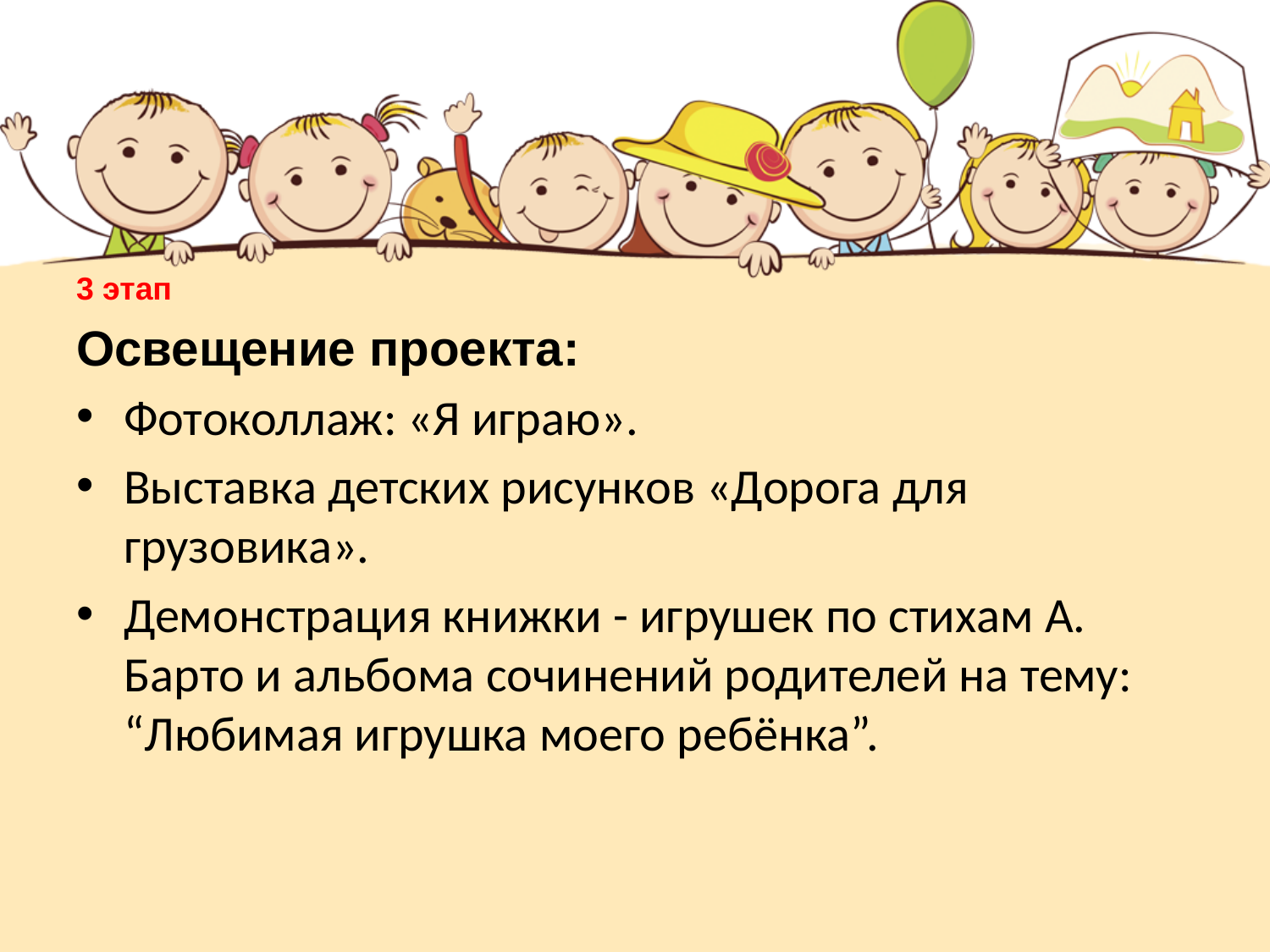

3 этап
Освещение проекта:
Фотоколлаж: «Я играю».
Выставка детских рисунков «Дорога для грузовика».
Демонстрация книжки - игрушек по стихам А. Барто и альбома сочинений родителей на тему: “Любимая игрушка моего ребёнка”.